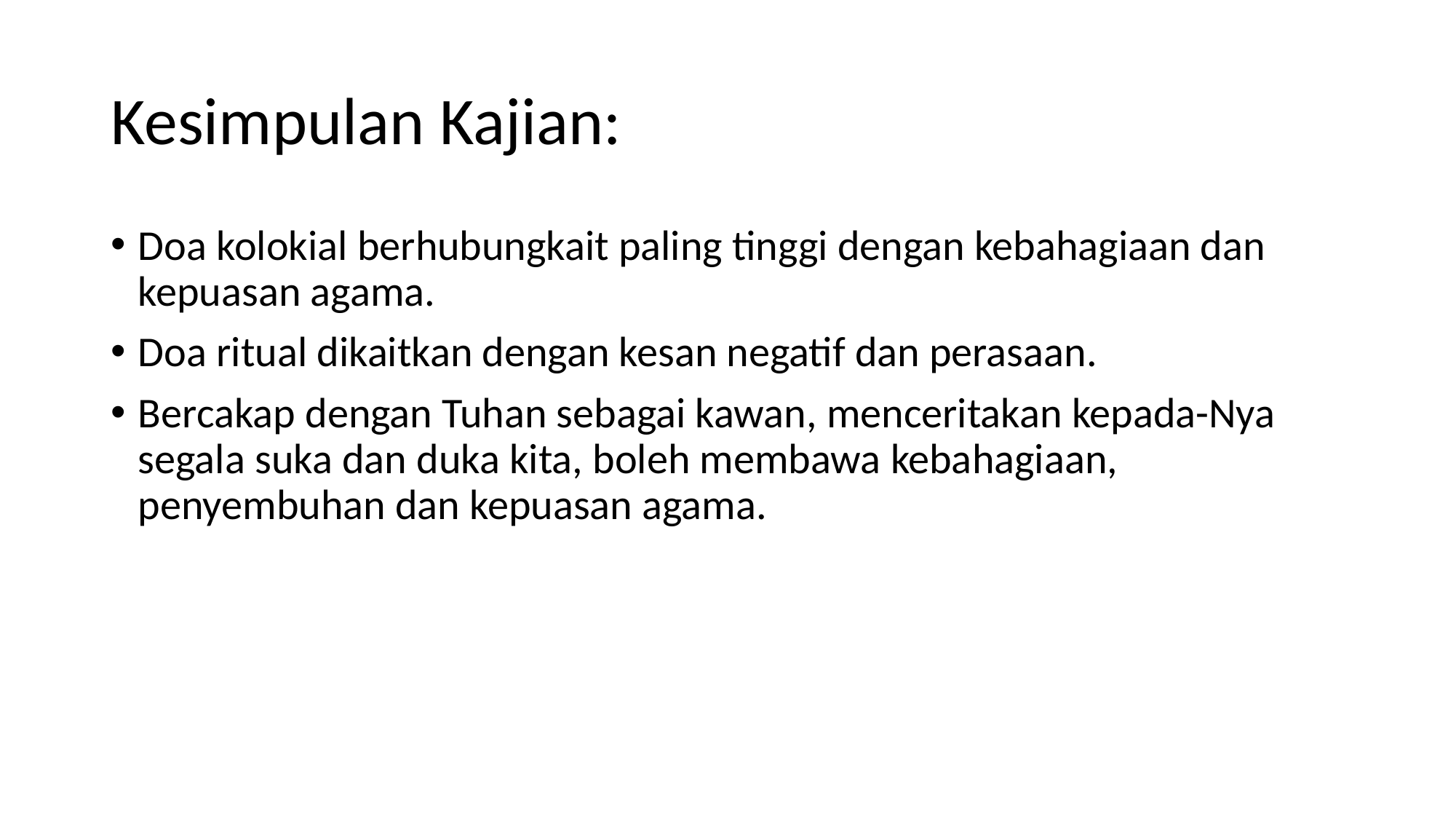

# Kesimpulan Kajian:
Doa kolokial berhubungkait paling tinggi dengan kebahagiaan dan kepuasan agama.
Doa ritual dikaitkan dengan kesan negatif dan perasaan.
Bercakap dengan Tuhan sebagai kawan, menceritakan kepada-Nya segala suka dan duka kita, boleh membawa kebahagiaan, penyembuhan dan kepuasan agama.